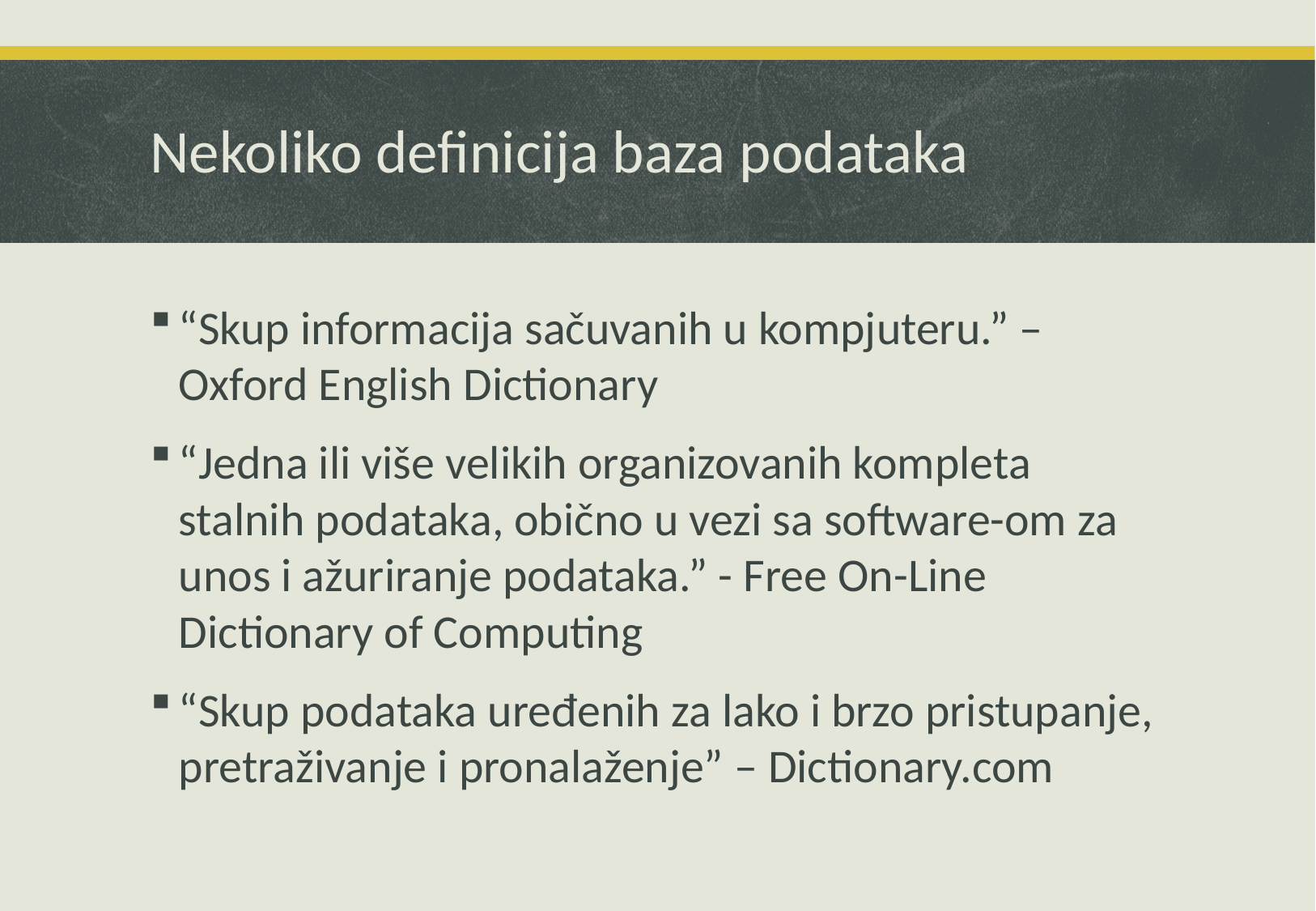

# Nekoliko definicija baza podataka
“Skup informacija sačuvanih u kompjuteru.” – Oxford English Dictionary
“Jedna ili više velikih organizovanih kompleta stalnih podataka, obično u vezi sa software-om za unos i ažuriranje podataka.” - Free On-Line Dictionary of Computing
“Skup podataka uređenih za lako i brzo pristupanje, pretraživanje i pronalaženje” – Dictionary.com